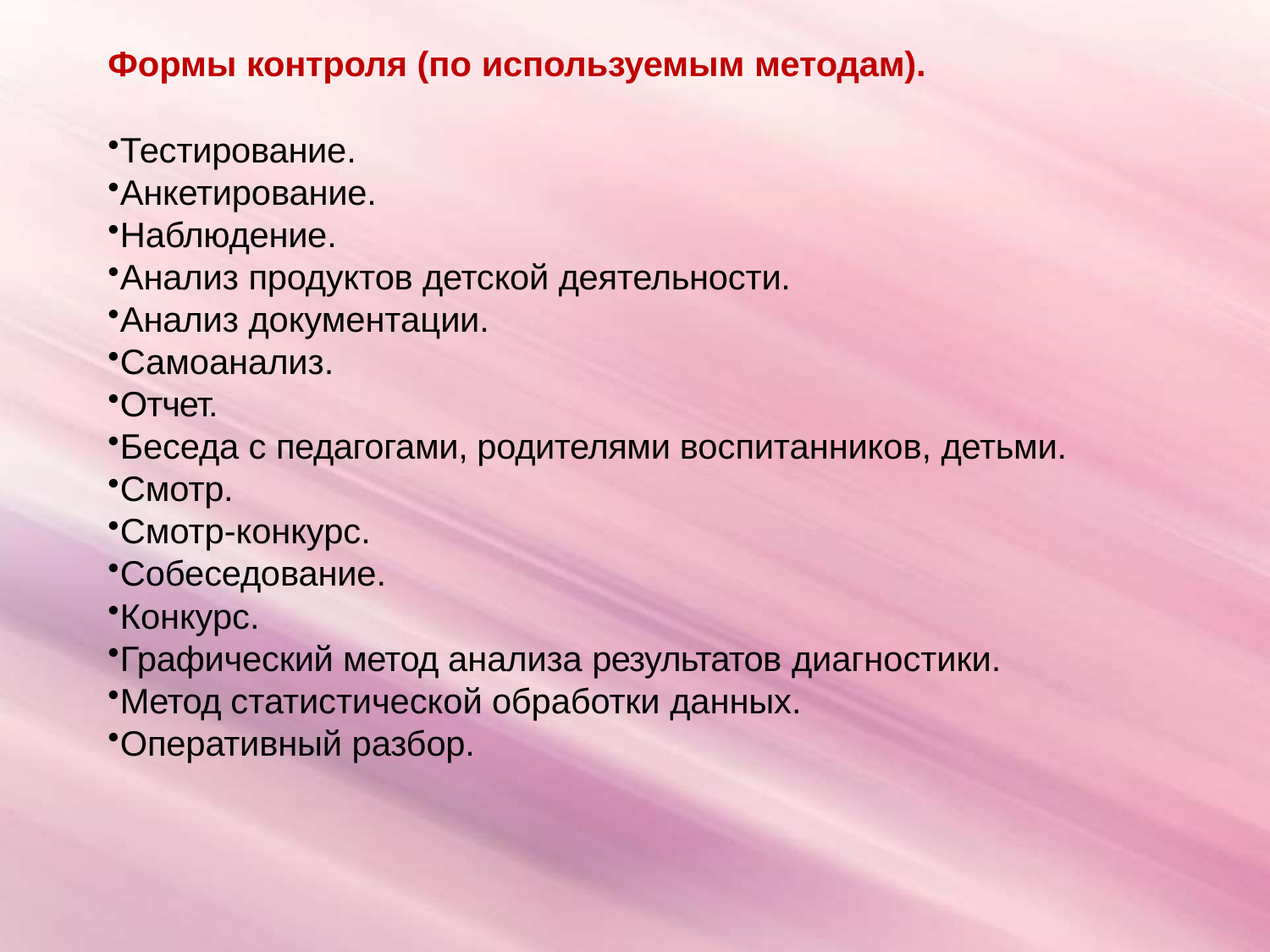

Формы контроля (по используемым методам).

Тестирование.
Анкетирование.
Наблюдение.
Анализ продуктов детской деятельности.
Анализ документации.
Самоанализ.
Отчет.
Беседа с педагогами, родителями воспитанников, детьми.
Смотр.
Смотр-конкурс.
Собеседование.
Конкурс.
Графический метод анализа результатов диагностики.
Метод статистической обработки данных.
Оперативный разбор.